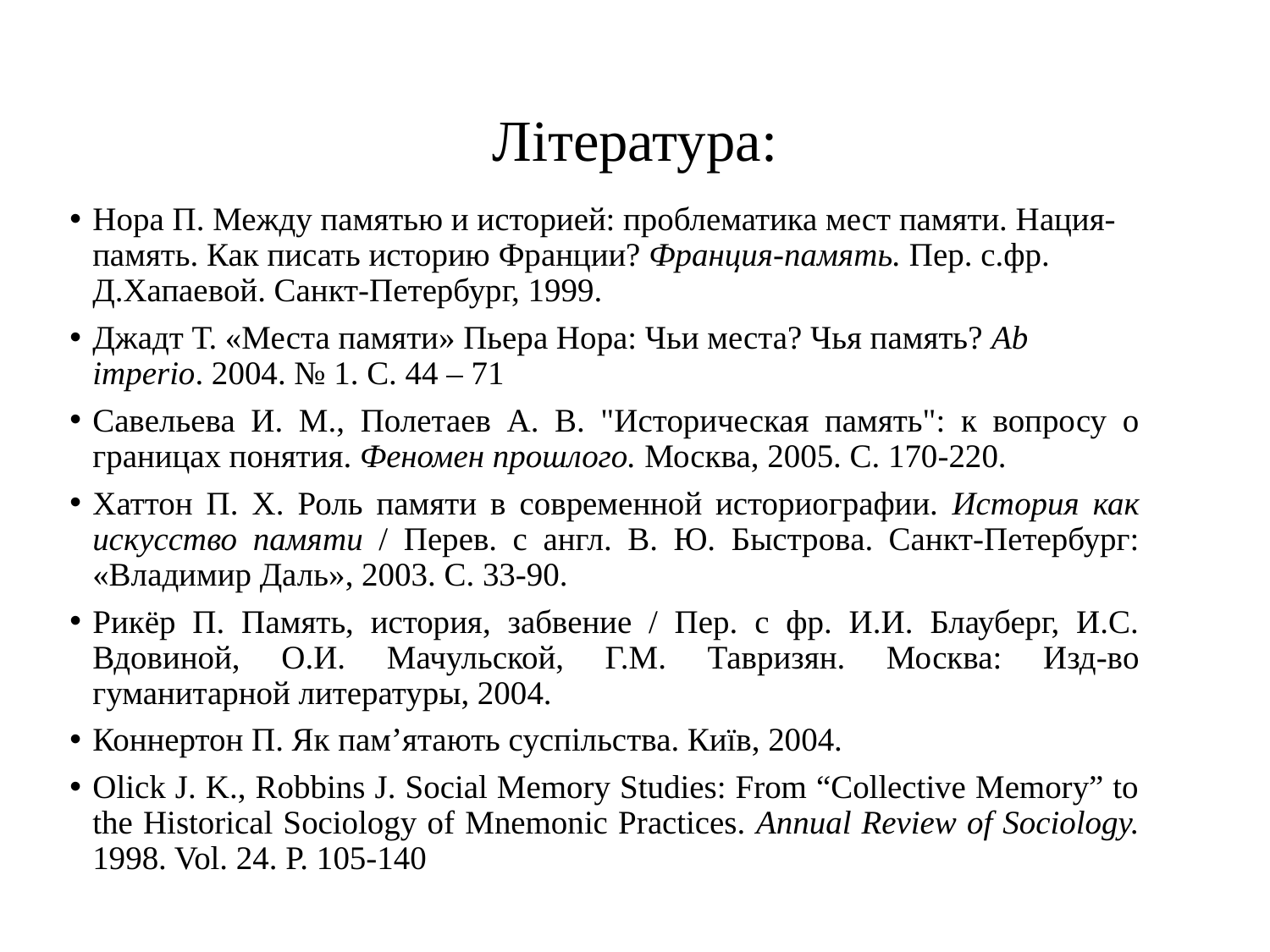

# Література:
Нора П. Между памятью и историей: проблематика мест памяти. Нация-память. Как писать историю Франции? Франция-память. Пер. с.фр. Д.Хапаевой. Санкт-Петербург, 1999.
Джадт Т. «Места памяти» Пьера Нора: Чьи места? Чья память? Ab imperio. 2004. № 1. С. 44 – 71
Савельева И. М., Полетаев А. В. "Историческая память": к вопросу о границах понятия. Феномен прошлого. Москва, 2005. С. 170-220.
Хаттон П. Х. Роль памяти в современной историографии. История как искусство памяти / Перев. с англ. В. Ю. Быстрова. Санкт-Петербург: «Владимир Даль», 2003. С. 33-90.
Рикёр П. Память, история, забвение / Пер. с фр. И.И. Блауберг, И.С. Вдовиной, О.И. Мачульской, Г.М. Тавризян. Москва: Изд-во гуманитарной литературы, 2004.
Коннертон П. Як пам’ятають суспільства. Київ, 2004.
Olick J. K., Robbins J. Social Memory Studies: From “Collective Memory” to the Historical Sociology of Mnemonic Practices. Annual Review of Sociology. 1998. Vol. 24. P. 105-140